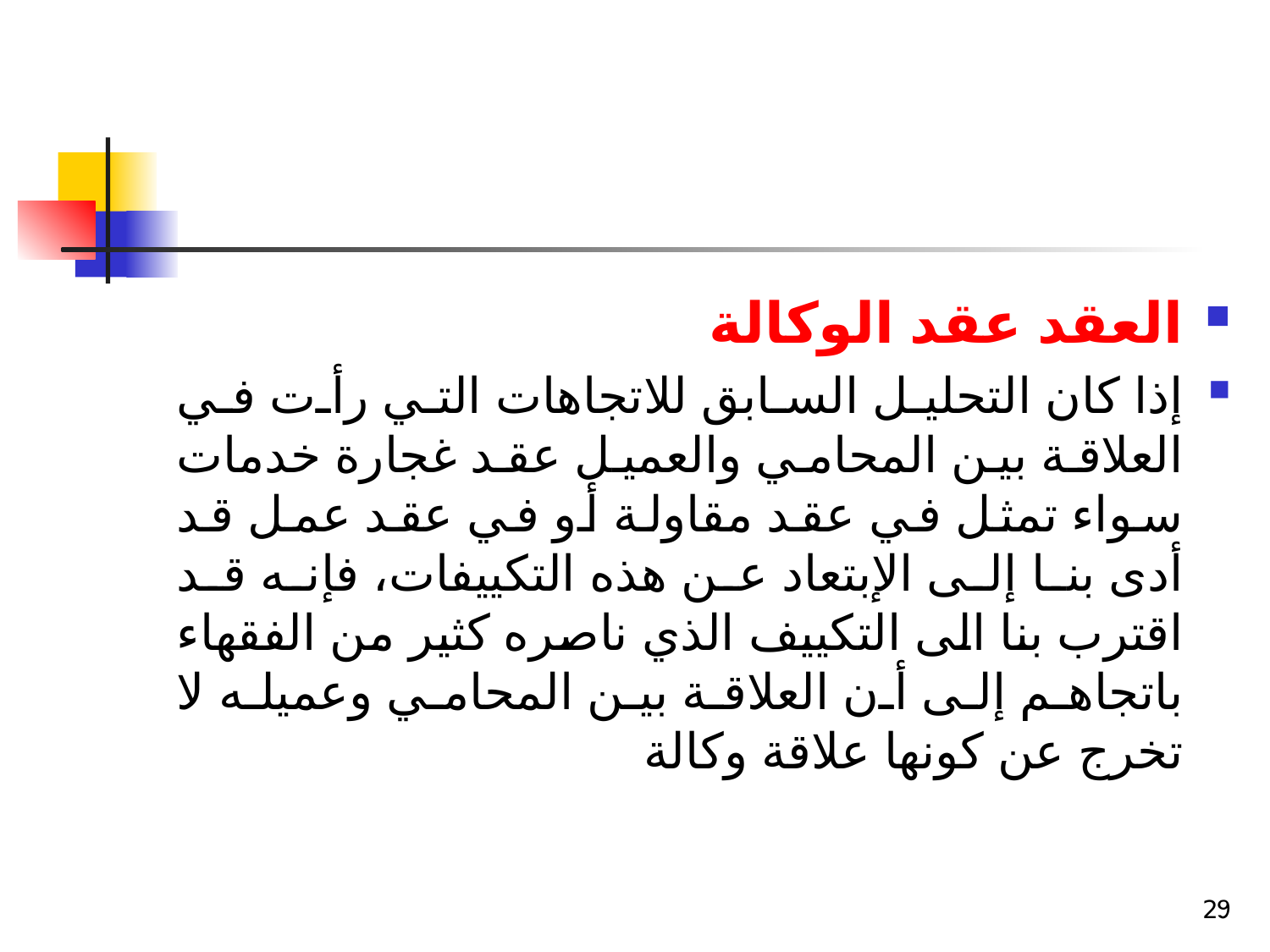

العقد عقد الوكالة
إذا كان التحليل السابق للاتجاهات التي رأت في العلاقة بين المحامي والعميل عقد غجارة خدمات سواء تمثل في عقد مقاولة أو في عقد عمل قد أدى بنا إلى الإبتعاد عن هذه التكييفات، فإنه قد اقترب بنا الى التكييف الذي ناصره كثير من الفقهاء باتجاهم إلى أن العلاقة بين المحامي وعميله لا تخرج عن كونها علاقة وكالة

29